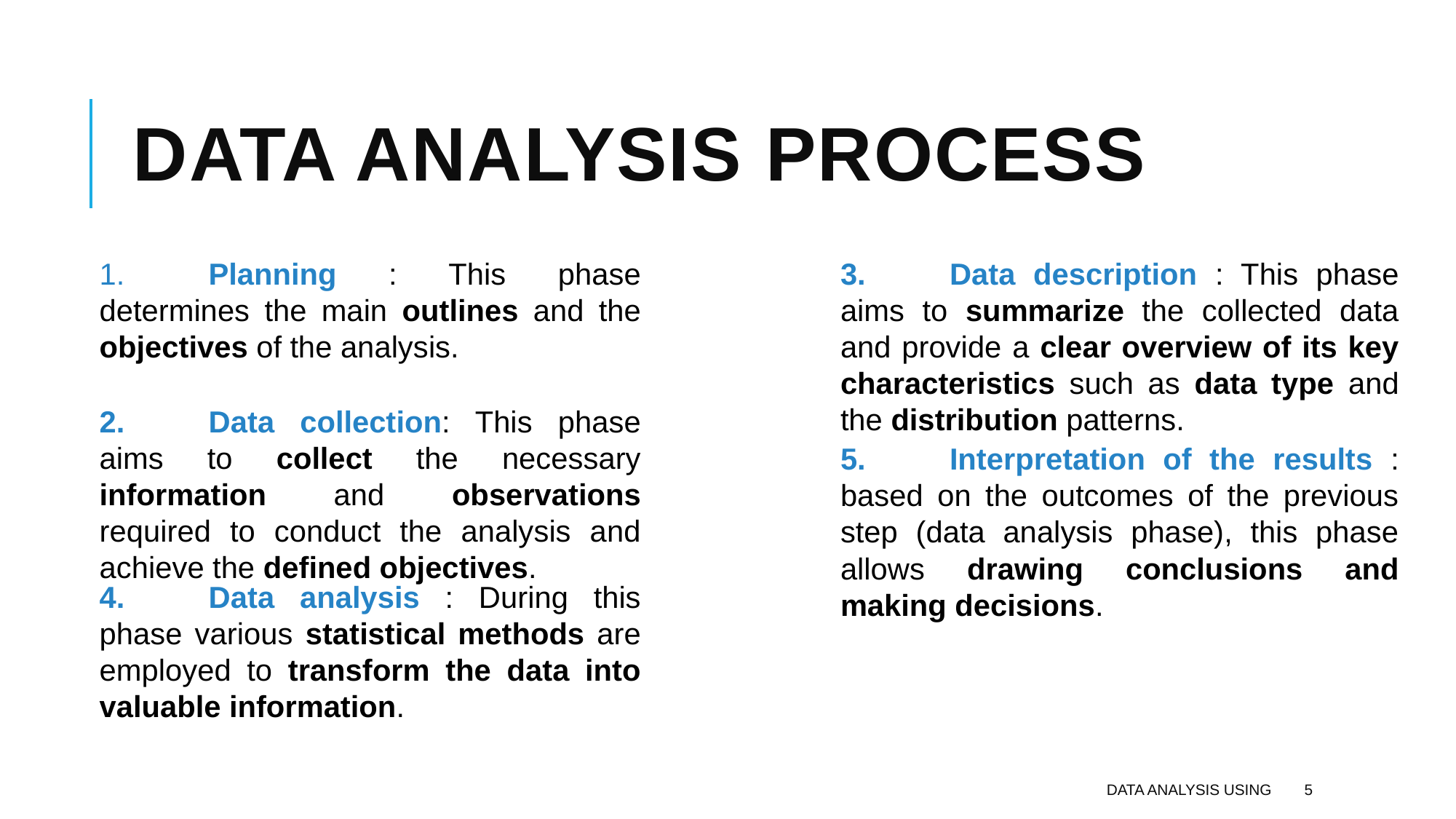

# Data analysis process
1.	Planning : This phase determines the main outlines and the objectives of the analysis.
3.	Data description : This phase aims to summarize the collected data and provide a clear overview of its key characteristics such as data type and the distribution patterns.
2.	Data collection: This phase aims to collect the necessary information and observations required to conduct the analysis and achieve the defined objectives.
5.	Interpretation of the results : based on the outcomes of the previous step (data analysis phase), this phase allows drawing conclusions and making decisions.
4.	Data analysis : During this phase various statistical methods are employed to transform the data into valuable information.
Data analysis using
5